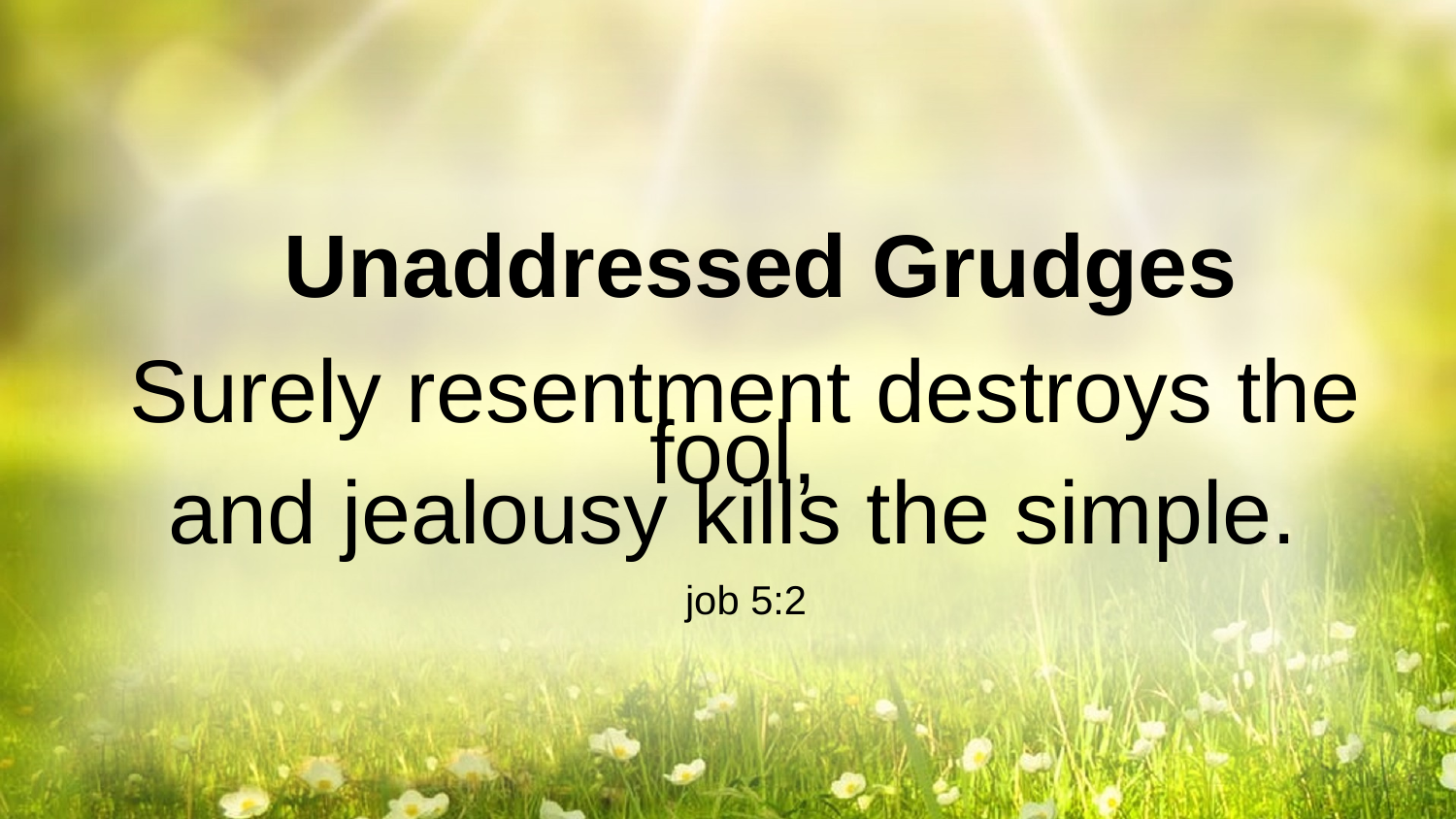

Unaddressed Grudges
Surely resentment destroys the fool,
and jealousy kills the simple.
job 5:2